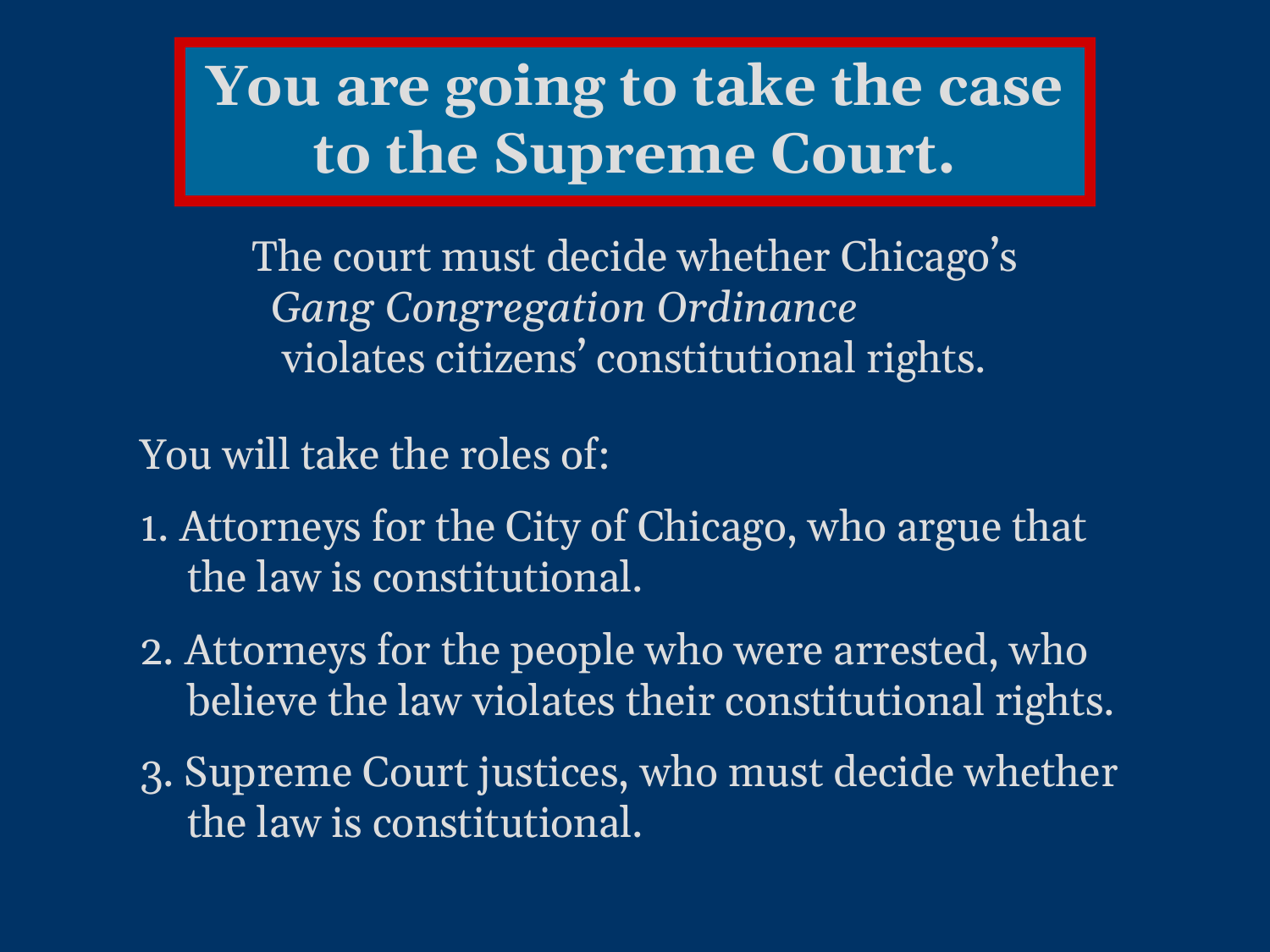

You are going to take the case to the Supreme Court.
The court must decide whether Chicago’s Gang Congregation Ordinance               violates citizens’ constitutional rights.
You will take the roles of:
1. Attorneys for the City of Chicago, who argue that the law is constitutional.
2. Attorneys for the people who were arrested, who believe the law violates their constitutional rights.
3. Supreme Court justices, who must decide whether the law is constitutional.